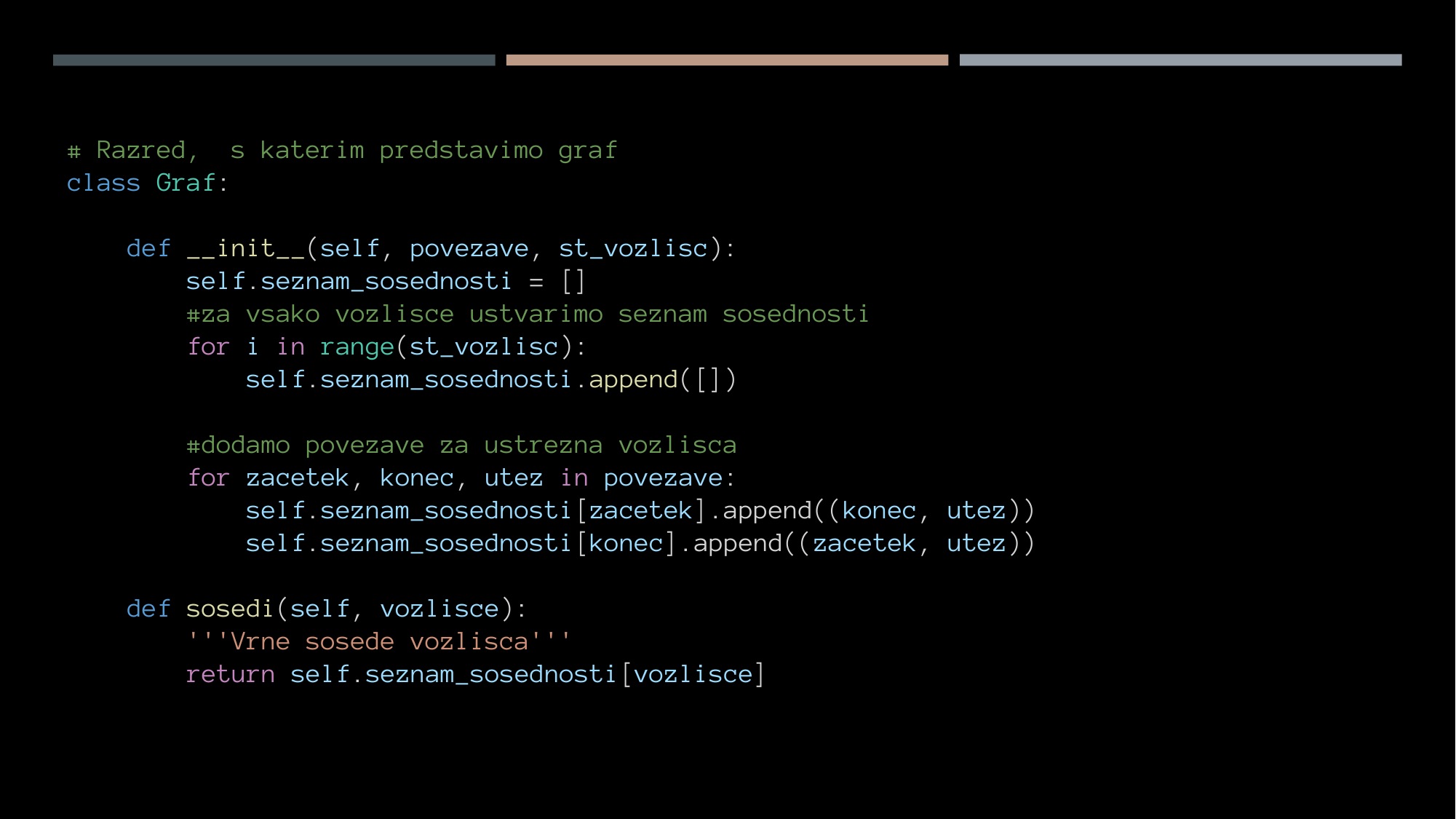

# Razred,  s katerim predstavimo graf
class Graf:
    def __init__(self, povezave, st_vozlisc):
        self.seznam_sosednosti = []
        #za vsako vozlisce ustvarimo seznam sosednosti
        for i in range(st_vozlisc):
            self.seznam_sosednosti.append([])
        #dodamo povezave za ustrezna vozlisca
        for zacetek, konec, utez in povezave:
            self.seznam_sosednosti[zacetek].append((konec, utez))
            self.seznam_sosednosti[konec].append((zacetek, utez))
    def sosedi(self, vozlisce):
        '''Vrne sosede vozlisca'''
        return self.seznam_sosednosti[vozlisce]